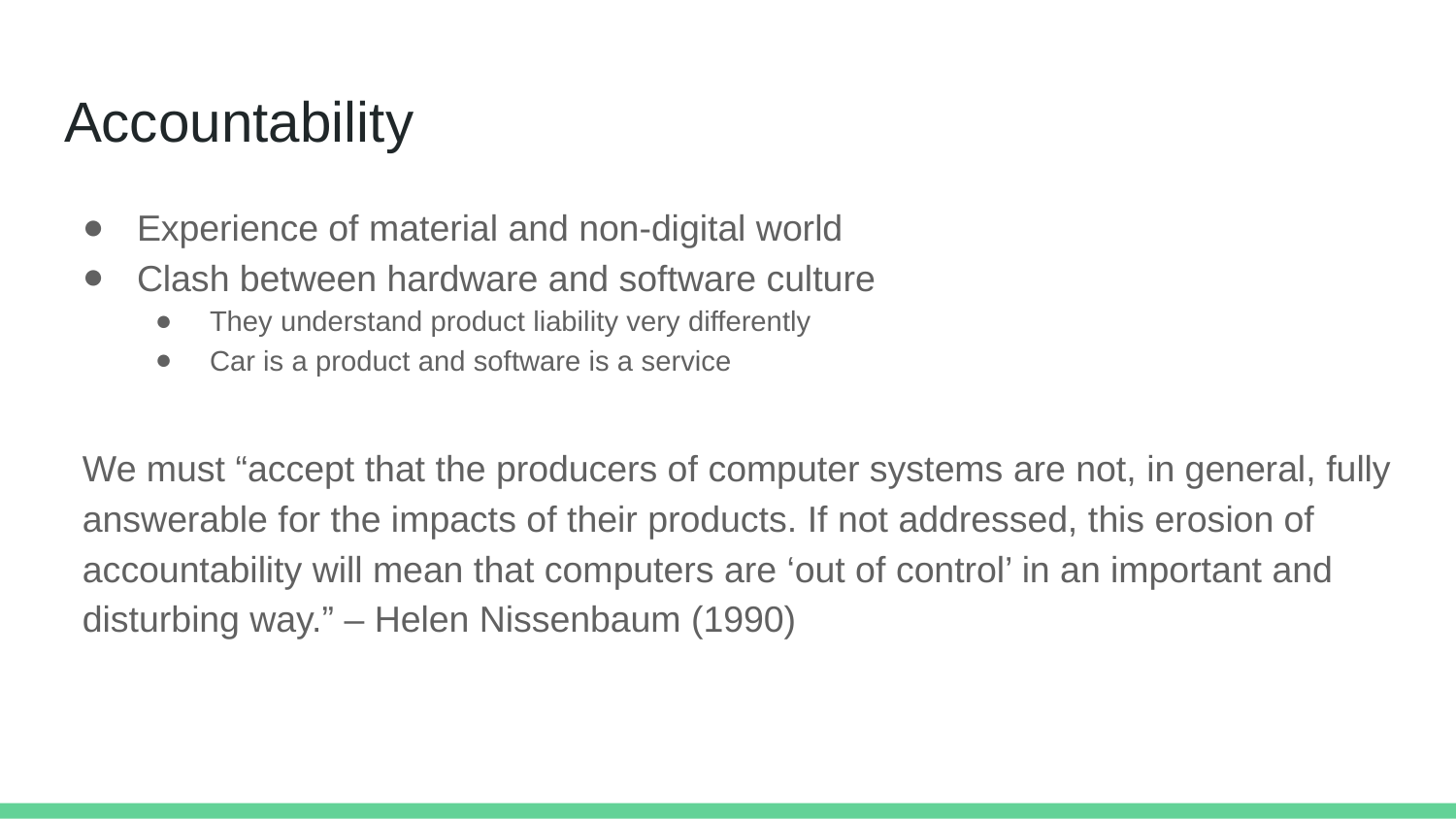

# Accountability
Experience of material and non-digital world
Clash between hardware and software culture
They understand product liability very differently
Car is a product and software is a service

We must “accept that the producers of computer systems are not, in general, fully answerable for the impacts of their products. If not addressed, this erosion of accountability will mean that computers are ‘out of control’ in an important and disturbing way.” – Helen Nissenbaum (1990)